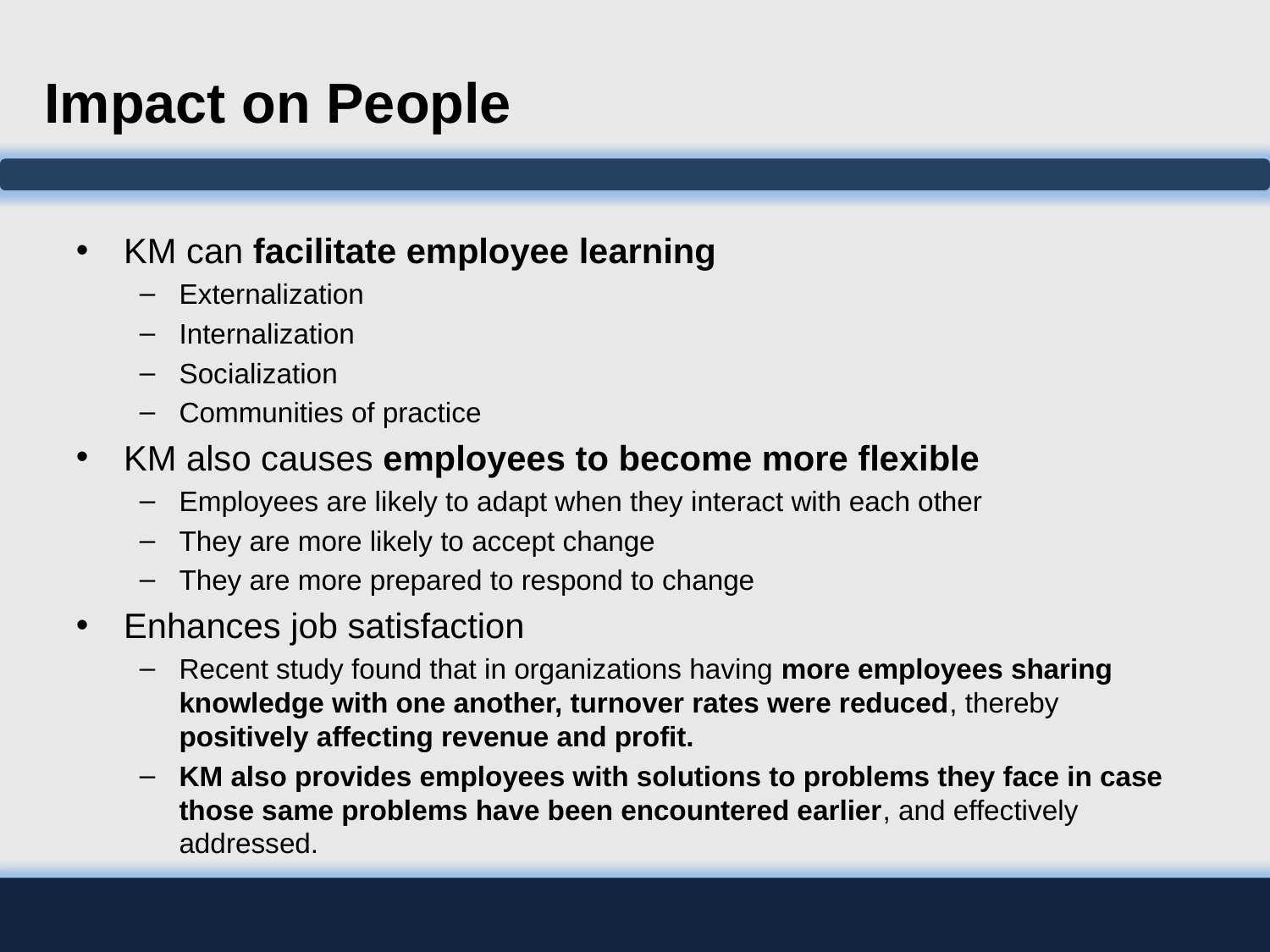

# Impact on People
KM can facilitate employee learning
Externalization
Internalization
Socialization
Communities of practice
KM also causes employees to become more flexible
Employees are likely to adapt when they interact with each other
They are more likely to accept change
They are more prepared to respond to change
Enhances job satisfaction
Recent study found that in organizations having more employees sharing knowledge with one another, turnover rates were reduced, thereby positively affecting revenue and profit.
KM also provides employees with solutions to problems they face in case those same problems have been encountered earlier, and effectively addressed.